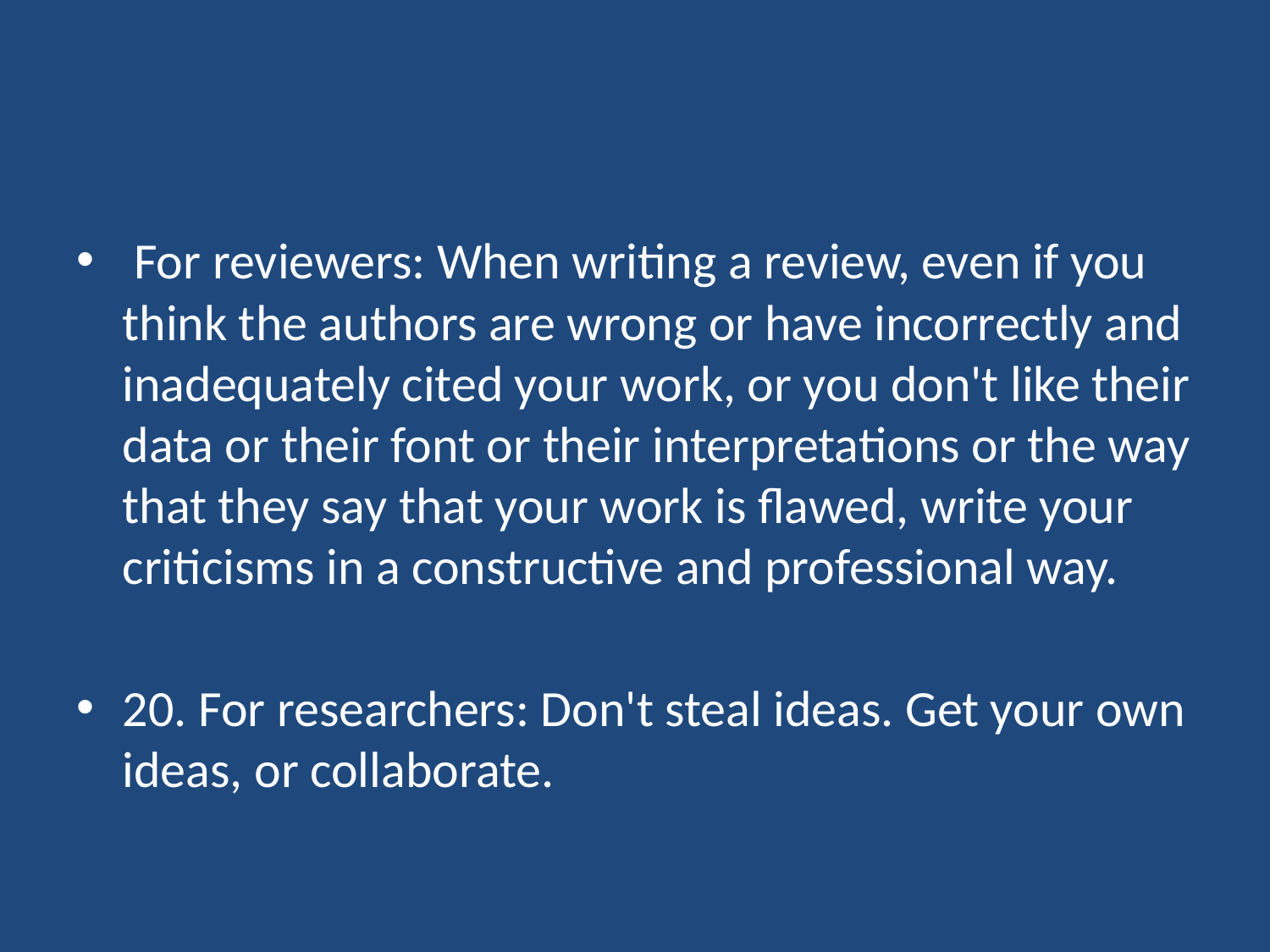

#
 For reviewers: When writing a review, even if you think the authors are wrong or have incorrectly and inadequately cited your work, or you don't like their data or their font or their interpretations or the way that they say that your work is flawed, write your criticisms in a constructive and professional way.

20. For researchers: Don't steal ideas. Get your own ideas, or collaborate.